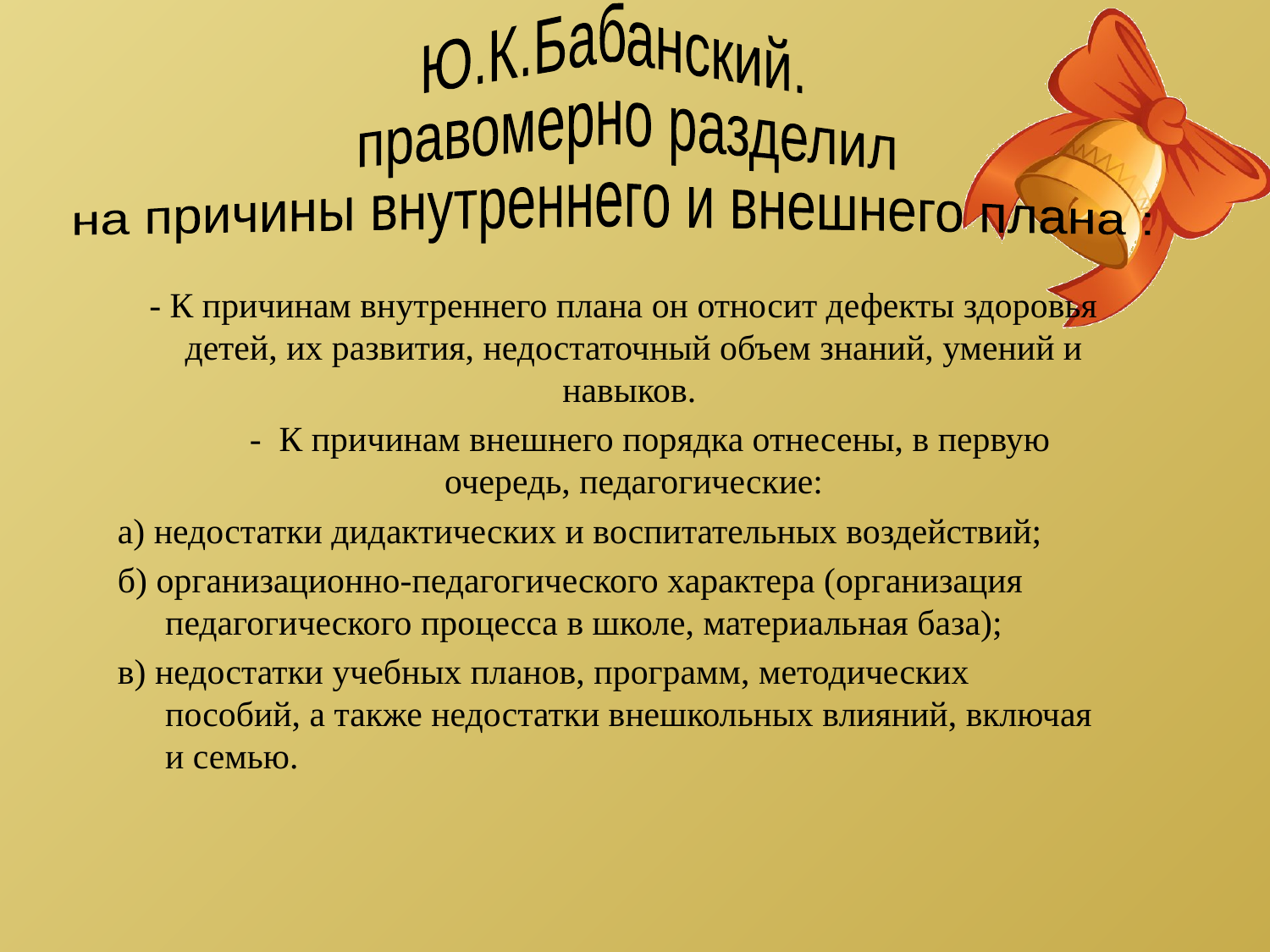

Ю.К.Бабанский.
 правомерно разделил
на причины внутреннего и внешнего плана :
#
   - К причинам внутреннего плана он относит дефекты здоровья детей, их развития, недостаточный объем знаний, умений и навыков.
         -  К причинам внешнего порядка отнесены, в первую очередь, педагогические:
а) недостатки дидактических и воспитательных воздействий;
б) организационно-педагогического характера (организация педагогического процесса в школе, материальная база);
в) недостатки учебных планов, программ, методических пособий, а также недостатки внешкольных влияний, включая и семью.